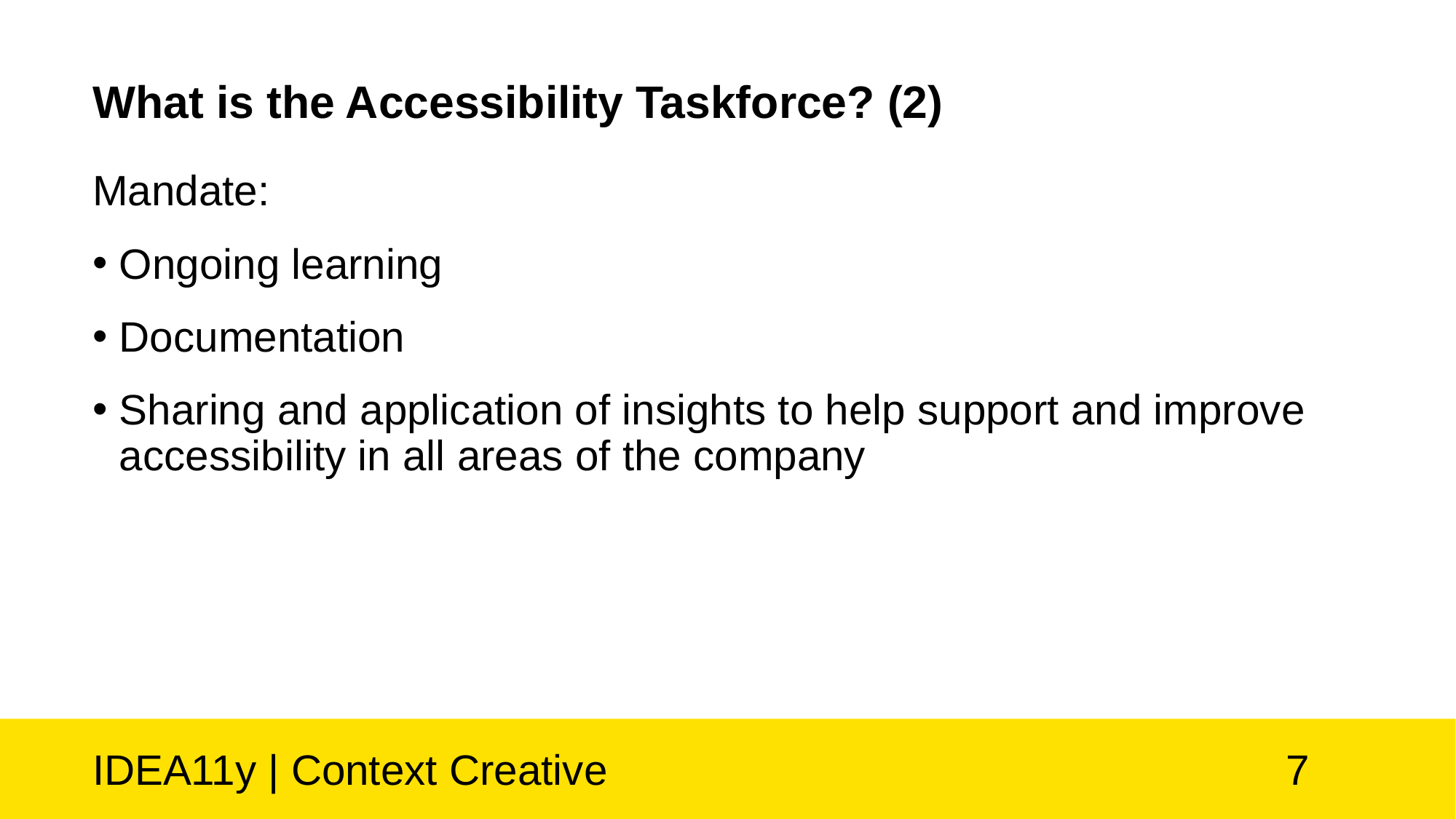

# What is the Accessibility Taskforce? (2)
Mandate:
Ongoing learning
Documentation
Sharing and application of insights to help support and improve accessibility in all areas of the company

IDEA11y | Context Creative
7